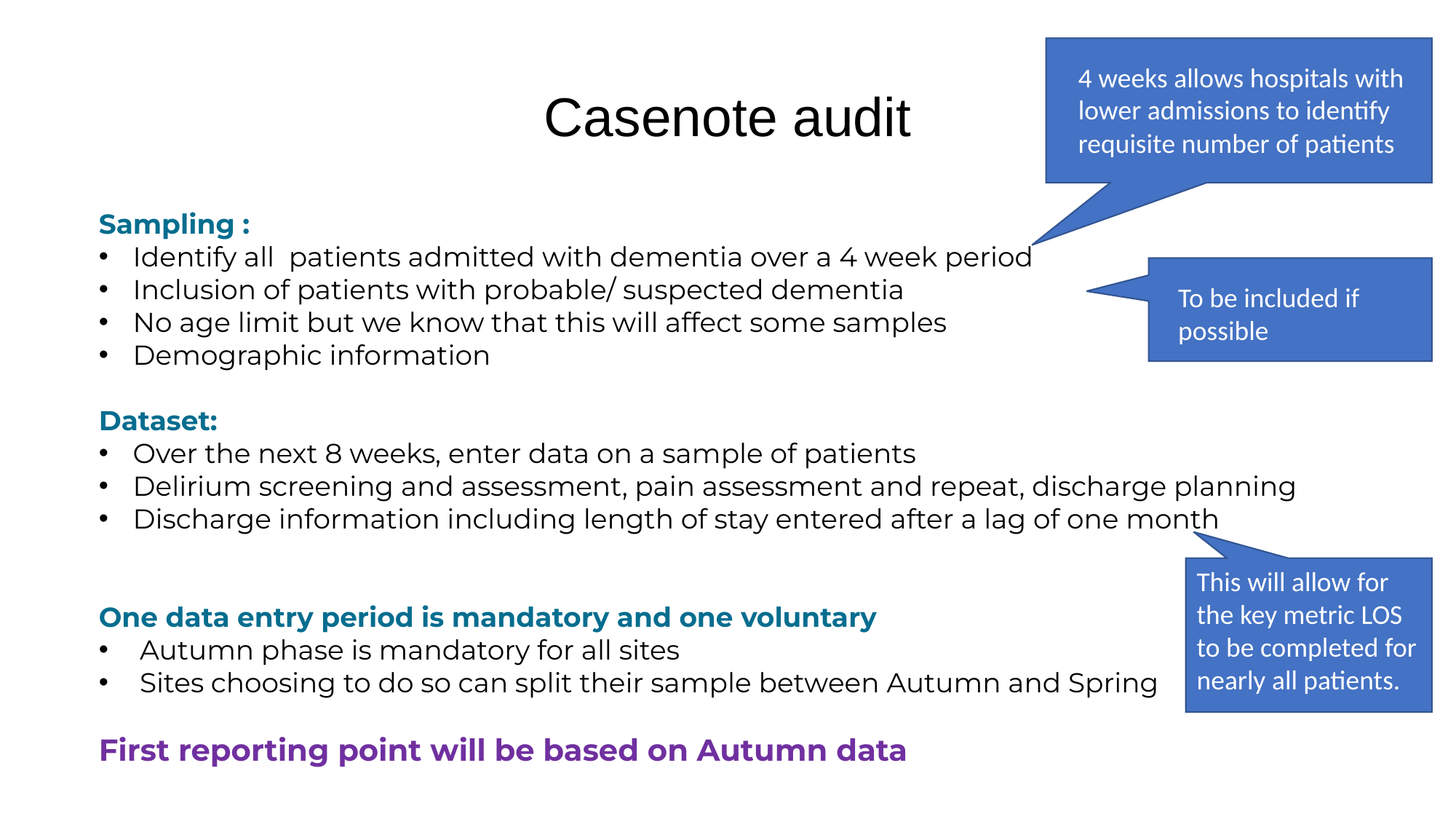

4 weeks allows hospitals with lower admissions to identify requisite number of patients
Casenote audit

Sampling :
Identify all  patients admitted with dementia over a 4 week period
Inclusion of patients with probable/ suspected dementia
No age limit but we know that this will affect some samples
Demographic information

Dataset:
Over the next 8 weeks, enter data on a sample of patients
Delirium screening and assessment, pain assessment and repeat, discharge planning
Discharge information including length of stay entered after a lag of one month

One data entry period is mandatory and one voluntary
Autumn phase is mandatory for all sites
Sites choosing to do so can split their sample between Autumn and Spring

First reporting point will be based on Autumn data

To be included if possible

This will allow for the key metric LOS to be completed for nearly all patients.